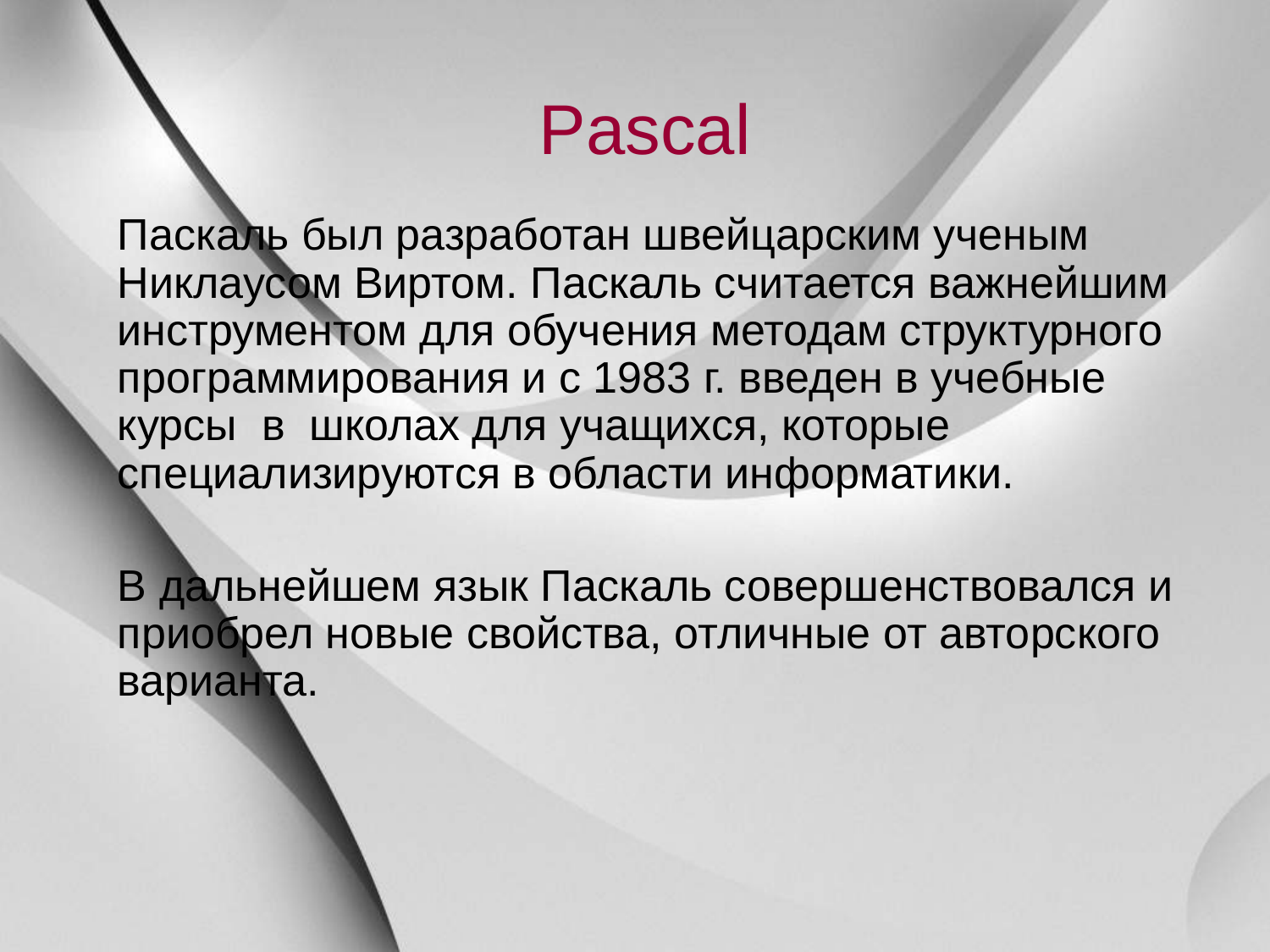

# Pascal
Паскаль был разработан швейцарским ученым Никлаусом Виртом. Паскаль считается важнейшим инструментом для обучения методам структурного программирования и с 1983 г. введен в учебные курсы  в  школах для учащихся, которые специализируются в области информатики.

В дальнейшем язык Паскаль совершенствовался и приобрел новые свойства, отличные от авторского варианта.